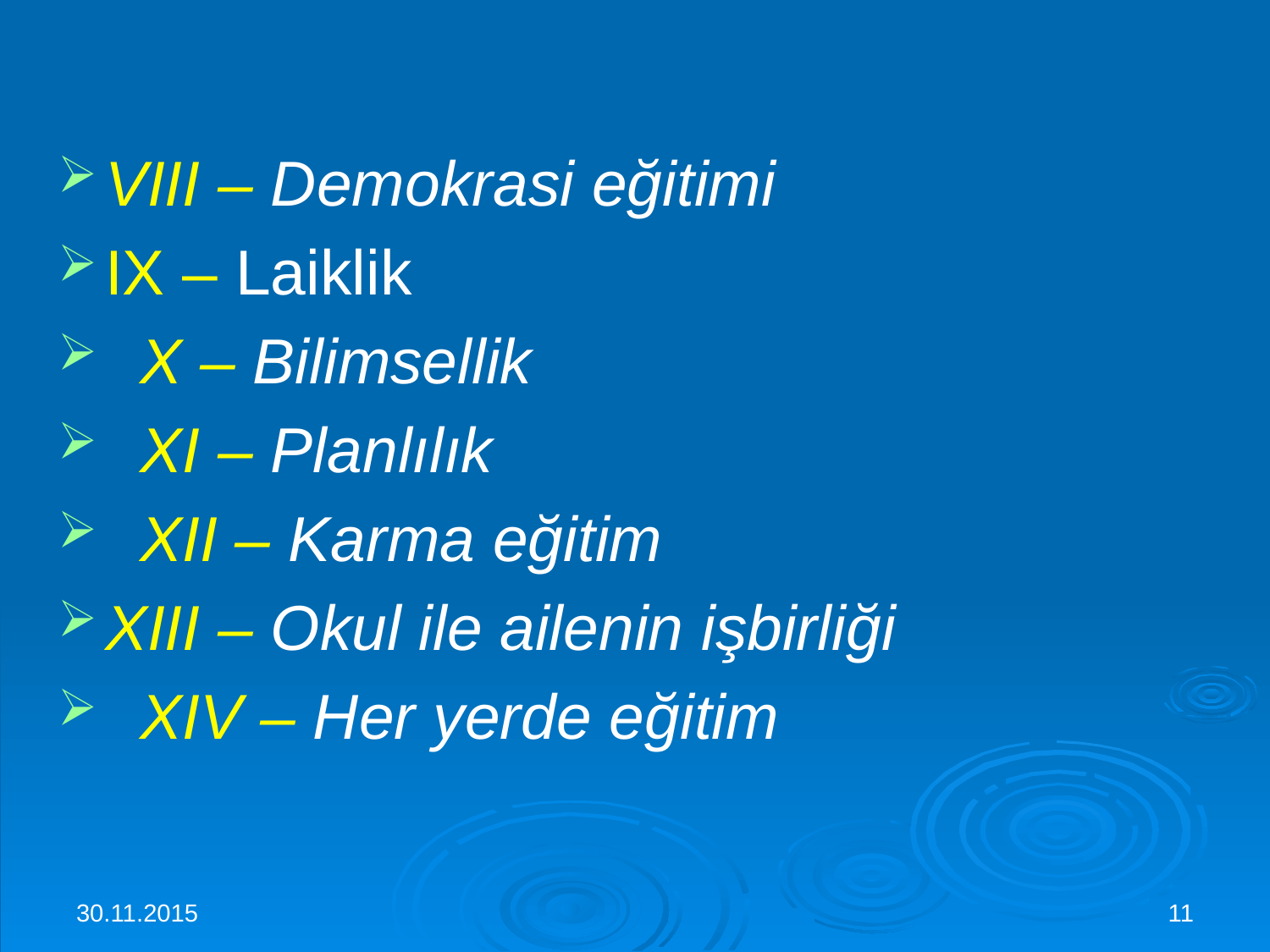

VIII – Demokrasi eğitimi
IX – Laiklik
  X – Bilimsellik
  XI – Planlılık
  XII – Karma eğitim
XIII – Okul ile ailenin işbirliği
  XIV – Her yerde eğitim
30.11.2015
11